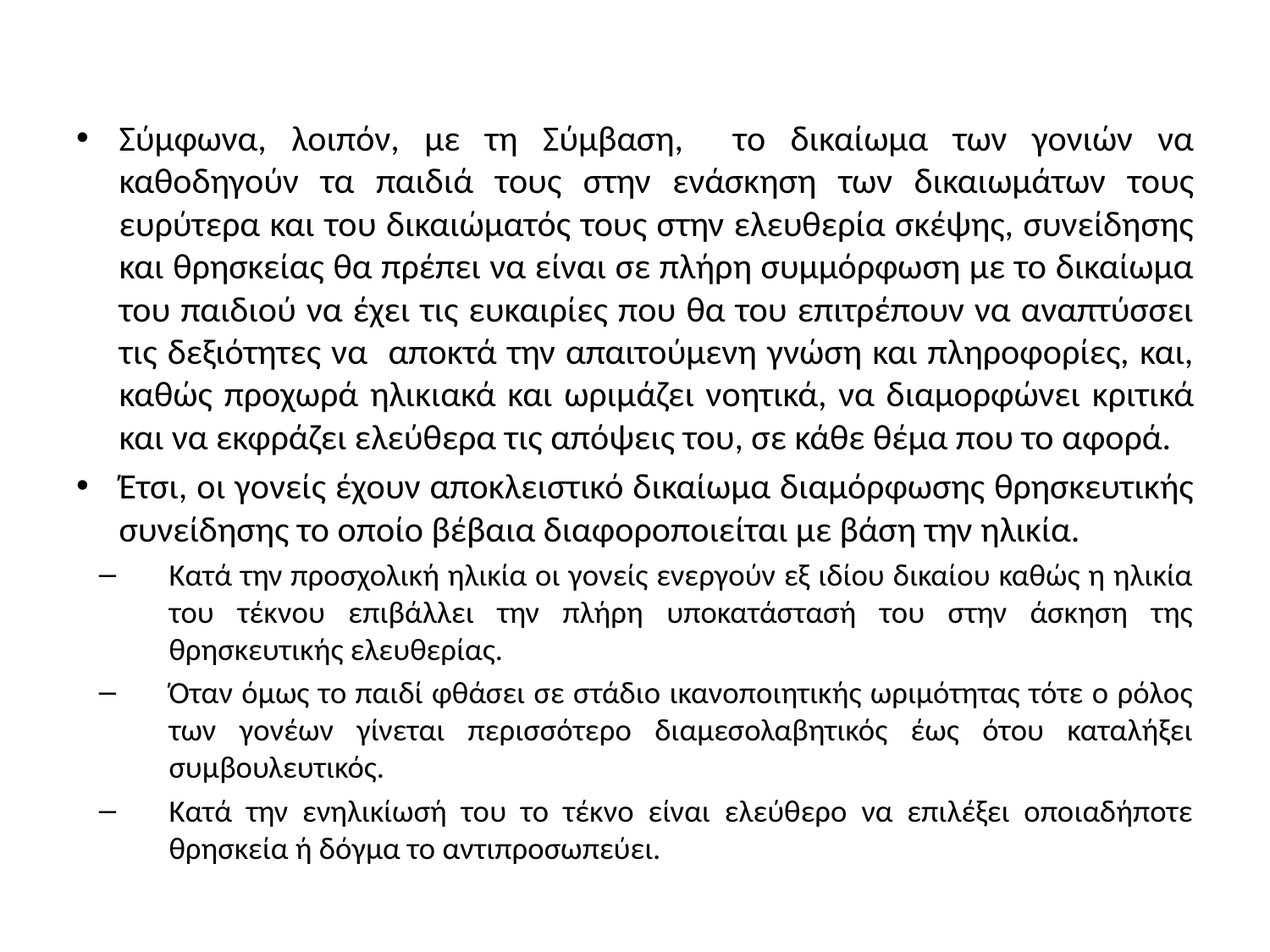

Σύμφωνα, λοιπόν, με τη Σύμβαση,  το δικαίωμα των γονιών να καθοδηγούν τα παιδιά τους στην ενάσκηση των δικαιωμάτων τους ευρύτερα και του δικαιώματός τους στην ελευθερία σκέψης, συνείδησης και θρησκείας θα πρέπει να είναι σε πλήρη συμμόρφωση με το δικαίωμα του παιδιού να έχει τις ευκαιρίες που θα του επιτρέπουν να αναπτύσσει τις δεξιότητες να  αποκτά την απαιτούμενη γνώση και πληροφορίες, και, καθώς προχωρά ηλικιακά και ωριμάζει νοητικά, να διαμορφώνει κριτικά και να εκφράζει ελεύθερα τις απόψεις του, σε κάθε θέμα που το αφορά.
Έτσι, οι γονείς έχουν αποκλειστικό δικαίωμα διαμόρφωσης θρησκευτικής συνείδησης το οποίο βέβαια διαφοροποιείται με βάση την ηλικία.
Κατά την προσχολική ηλικία οι γονείς ενεργούν εξ ιδίου δικαίου καθώς η ηλικία του τέκνου επιβάλλει την πλήρη υποκατάστασή του στην άσκηση της θρησκευτικής ελευθερίας.
Όταν όμως το παιδί φθάσει σε στάδιο ικανοποιητικής ωριμότητας τότε ο ρόλος των γονέων γίνεται περισσότερο διαμεσολαβητικός έως ότου καταλήξει συμβουλευτικός.
Κατά την ενηλικίωσή του το τέκνο είναι ελεύθερο να επιλέξει οποιαδήποτε θρησκεία ή δόγμα το αντιπροσωπεύει.